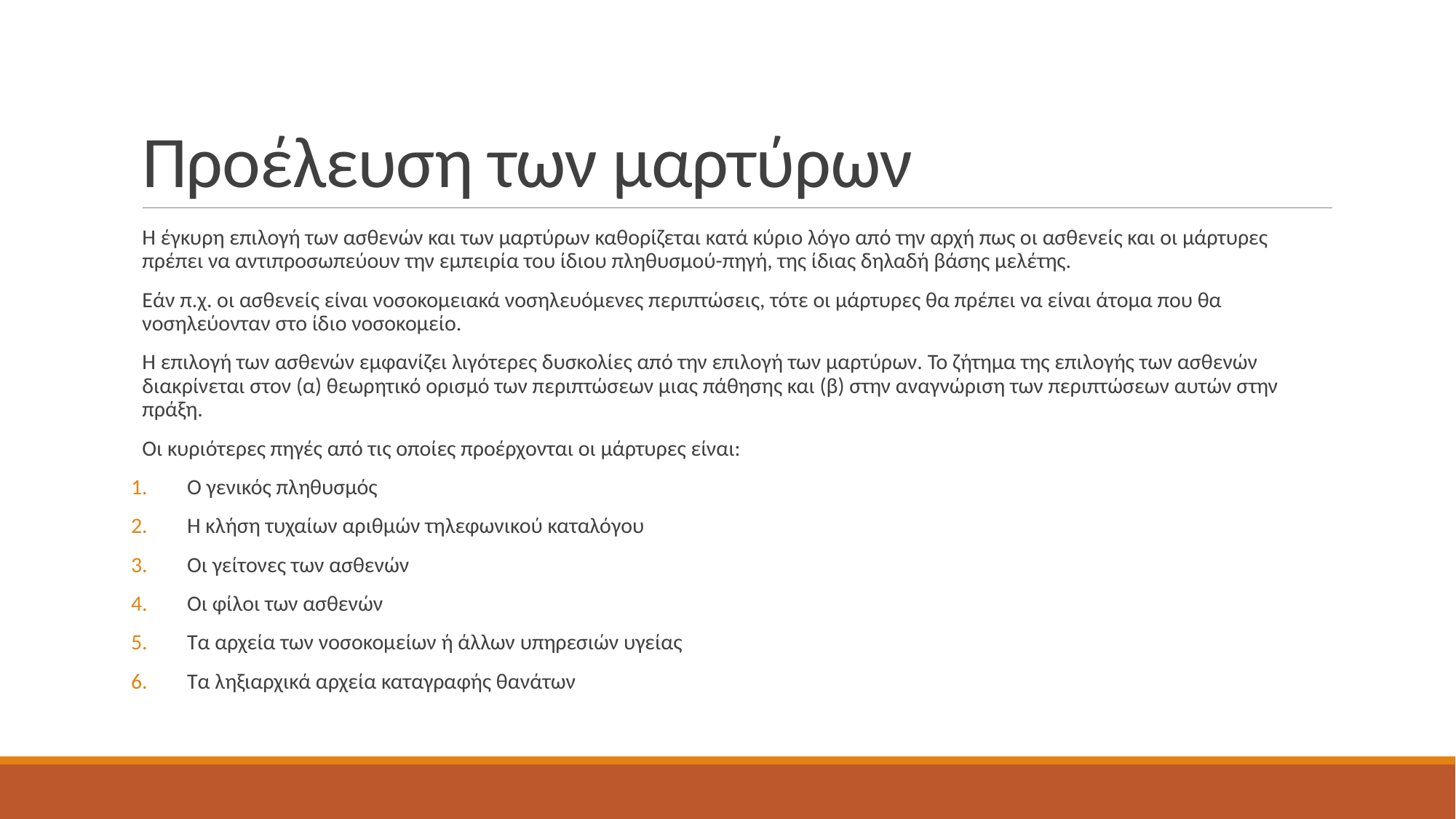

# Προέλευση των μαρτύρων
Η έγκυρη επιλογή των ασθενών και των μαρτύρων καθορίζεται κατά κύριο λόγο από την αρχή πως οι ασθενείς και οι μάρτυρες πρέπει να αντιπροσωπεύουν την εμπειρία του ίδιου πληθυσμού-πηγή, της ίδιας δηλαδή βάσης μελέτης.
Εάν π.χ. οι ασθενείς είναι νοσοκομειακά νοσηλευόμενες περιπτώσεις, τότε οι μάρτυρες θα πρέπει να είναι άτομα που θα νοσηλεύονταν στο ίδιο νοσοκομείο.
Η επιλογή των ασθενών εμφανίζει λιγότερες δυσκολίες από την επιλογή των μαρτύρων. Το ζήτημα της επιλογής των ασθενών διακρίνεται στον (α) θεωρητικό ορισμό των περιπτώσεων μιας πάθησης και (β) στην αναγνώριση των περιπτώσεων αυτών στην πράξη.
Οι κυριότερες πηγές από τις οποίες προέρχονται οι μάρτυρες είναι:
Ο γενικός πληθυσμός
Η κλήση τυχαίων αριθμών τηλεφωνικού καταλόγου
Οι γείτονες των ασθενών
Οι φίλοι των ασθενών
Τα αρχεία των νοσοκομείων ή άλλων υπηρεσιών υγείας
Τα ληξιαρχικά αρχεία καταγραφής θανάτων